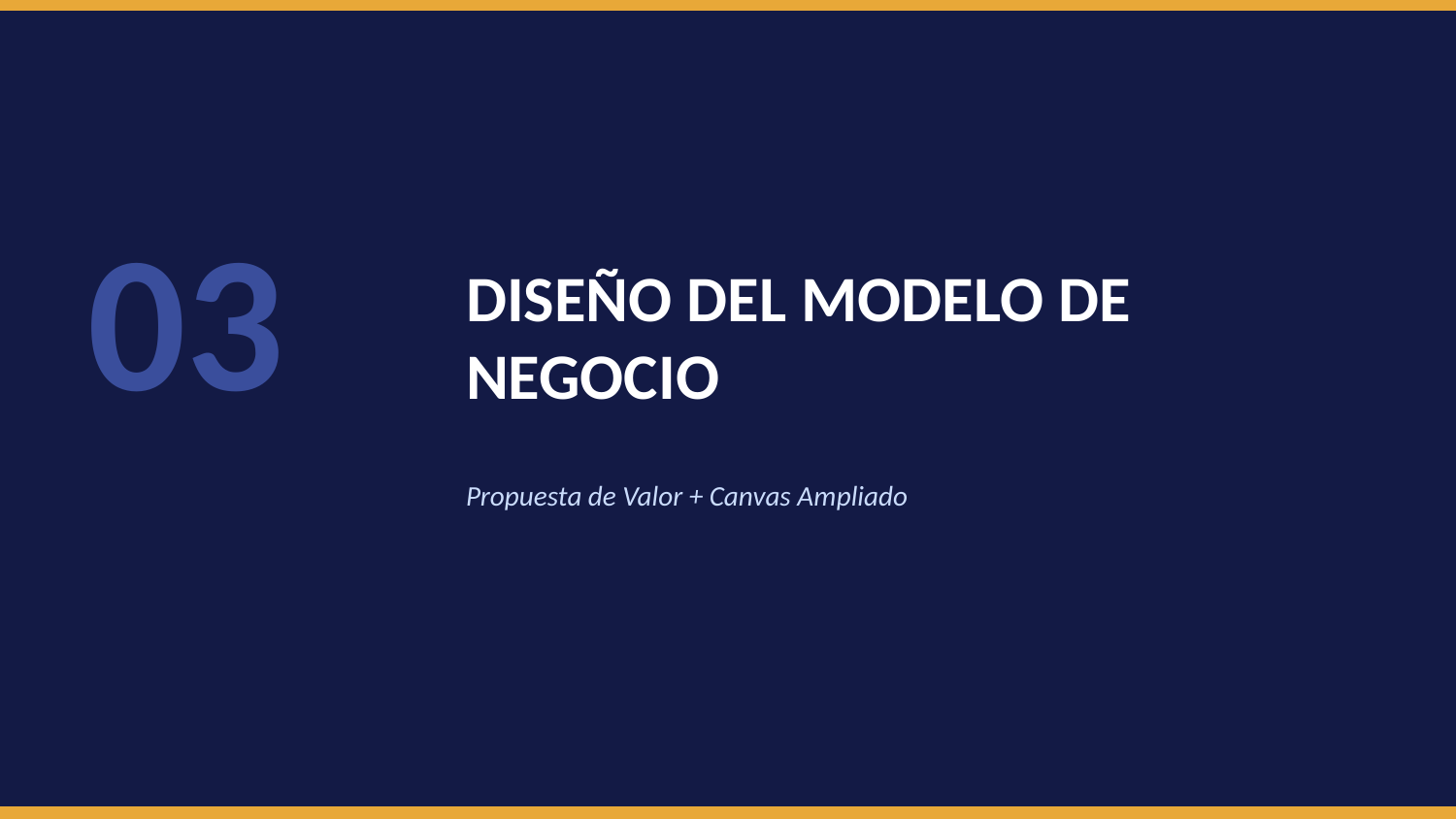

03
DISEÑO DEL MODELO DE NEGOCIO
Propuesta de Valor + Canvas Ampliado